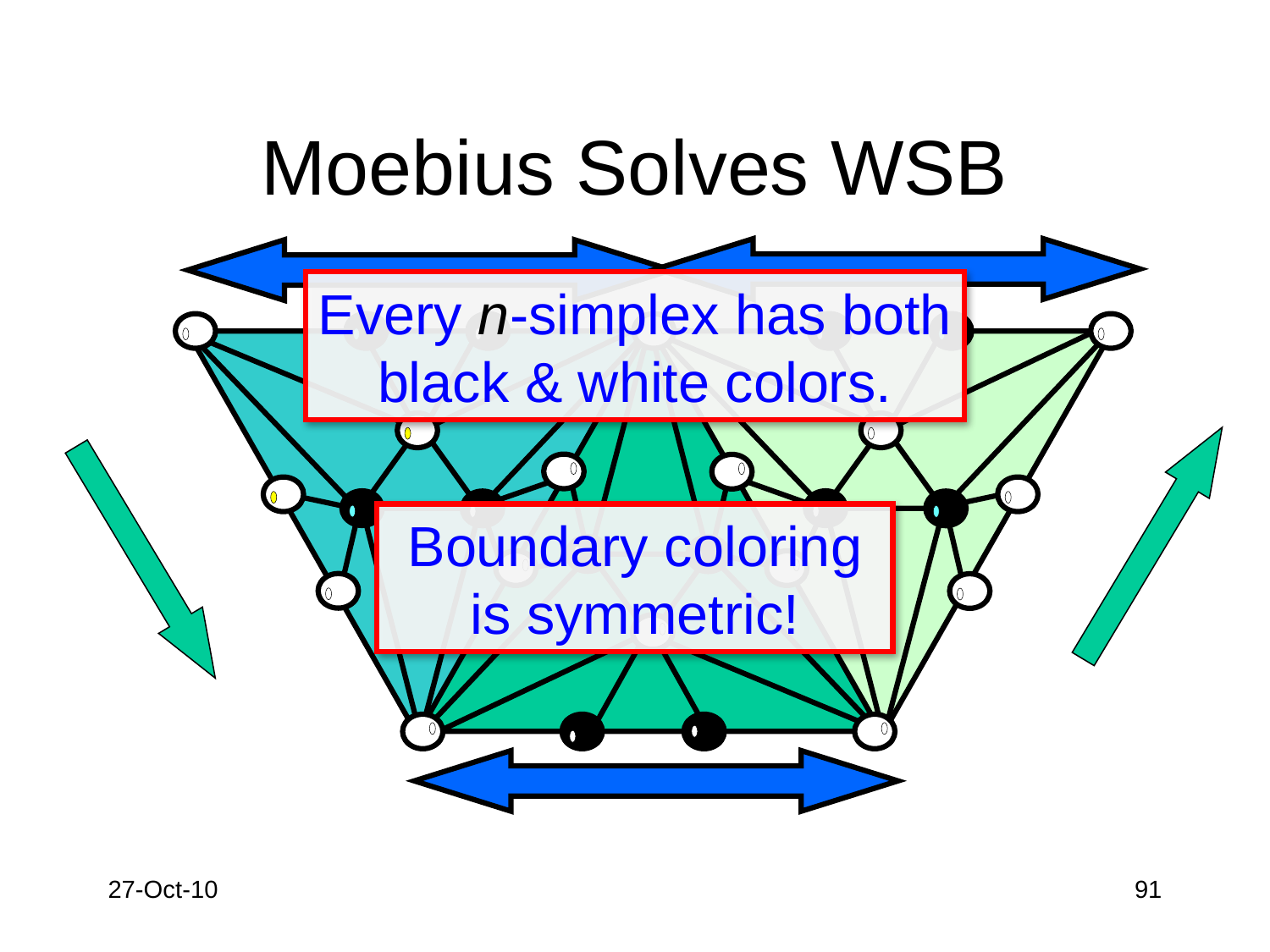

# Moebius Solves WSB

Every n-simplex has both black & white colors.

Boundary coloring is symmetric!

91
27-Oct-10